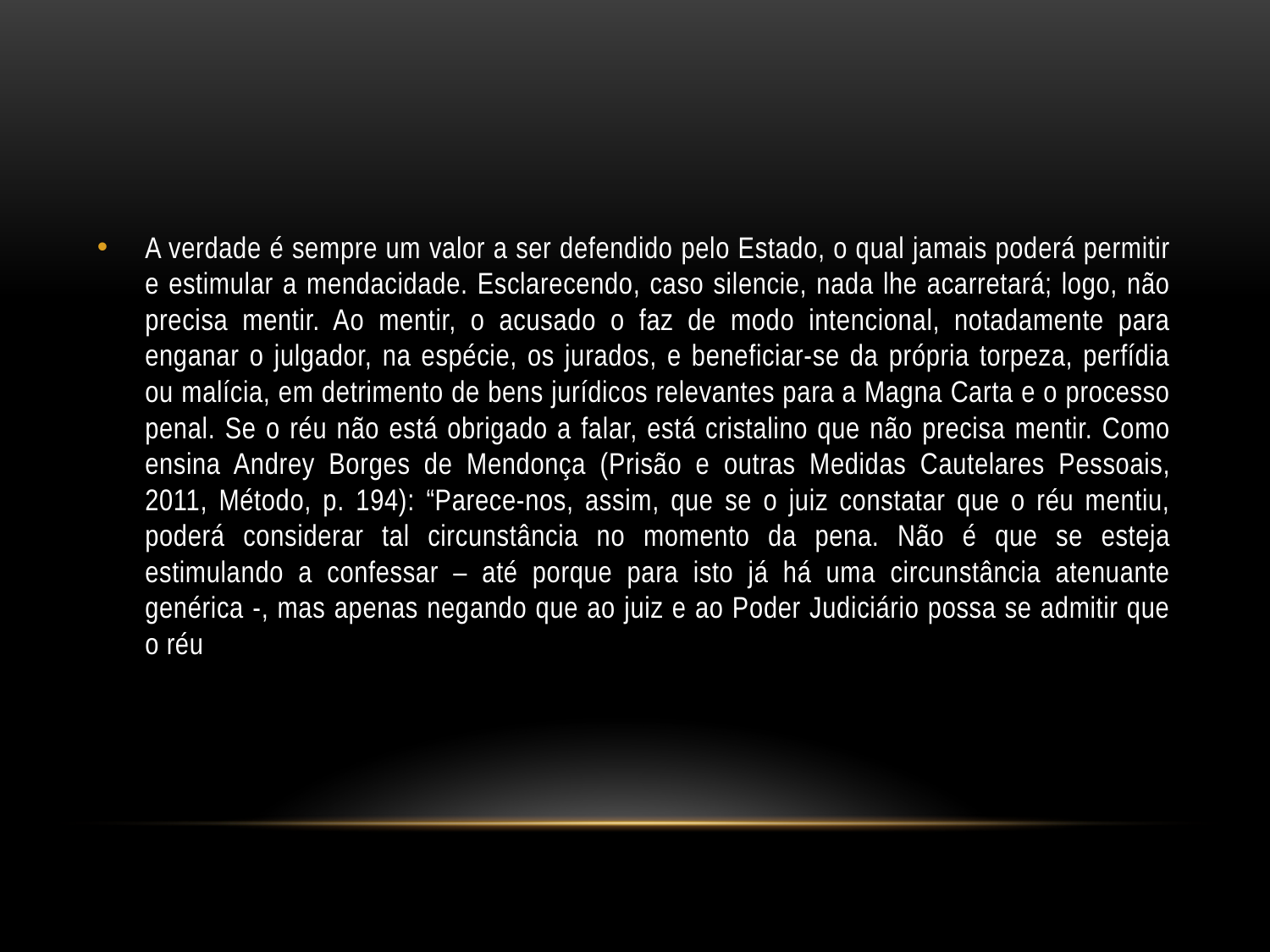

#
A verdade é sempre um valor a ser defendido pelo Estado, o qual jamais poderá permitir e estimular a mendacidade. Esclarecendo, caso silencie, nada lhe acarretará; logo, não precisa mentir. Ao mentir, o acusado o faz de modo intencional, notadamente para enganar o julgador, na espécie, os jurados, e beneficiar-se da própria torpeza, perfídia ou malícia, em detrimento de bens jurídicos relevantes para a Magna Carta e o processo penal. Se o réu não está obrigado a falar, está cristalino que não precisa mentir. Como ensina Andrey Borges de Mendonça (Prisão e outras Medidas Cautelares Pessoais, 2011, Método, p. 194): “Parece-nos, assim, que se o juiz constatar que o réu mentiu, poderá considerar tal circunstância no momento da pena. Não é que se esteja estimulando a confessar – até porque para isto já há uma circunstância atenuante genérica -, mas apenas negando que ao juiz e ao Poder Judiciário possa se admitir que o réu